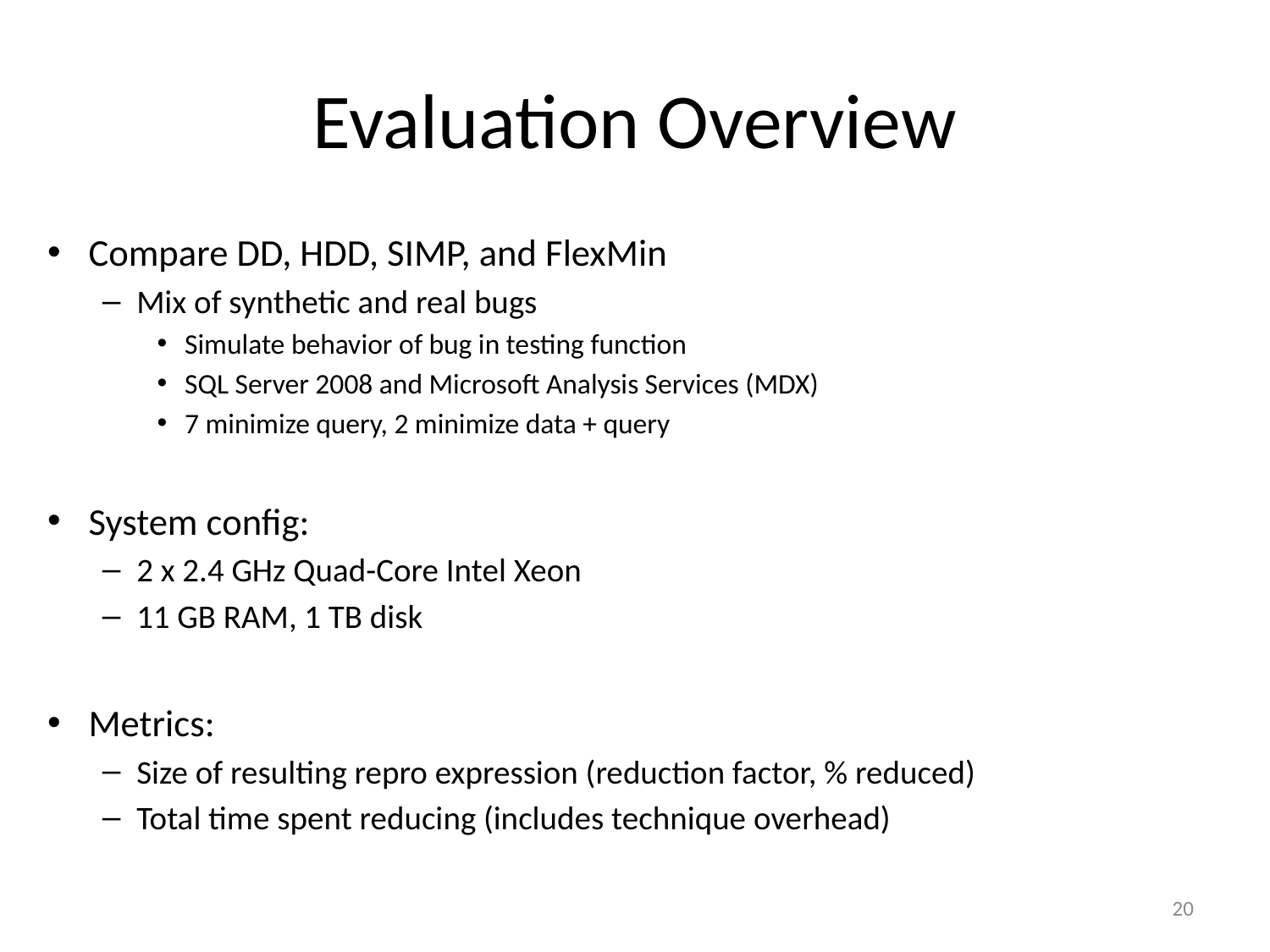

# Evaluation Overview
Compare DD, HDD, SIMP, and FlexMin
Mix of synthetic and real bugs
Simulate behavior of bug in testing function
SQL Server 2008 and Microsoft Analysis Services (MDX)
7 minimize query, 2 minimize data + query

System config:
2 x 2.4 GHz Quad-Core Intel Xeon
11 GB RAM, 1 TB disk

Metrics:
Size of resulting repro expression (reduction factor, % reduced)
Total time spent reducing (includes technique overhead)

20